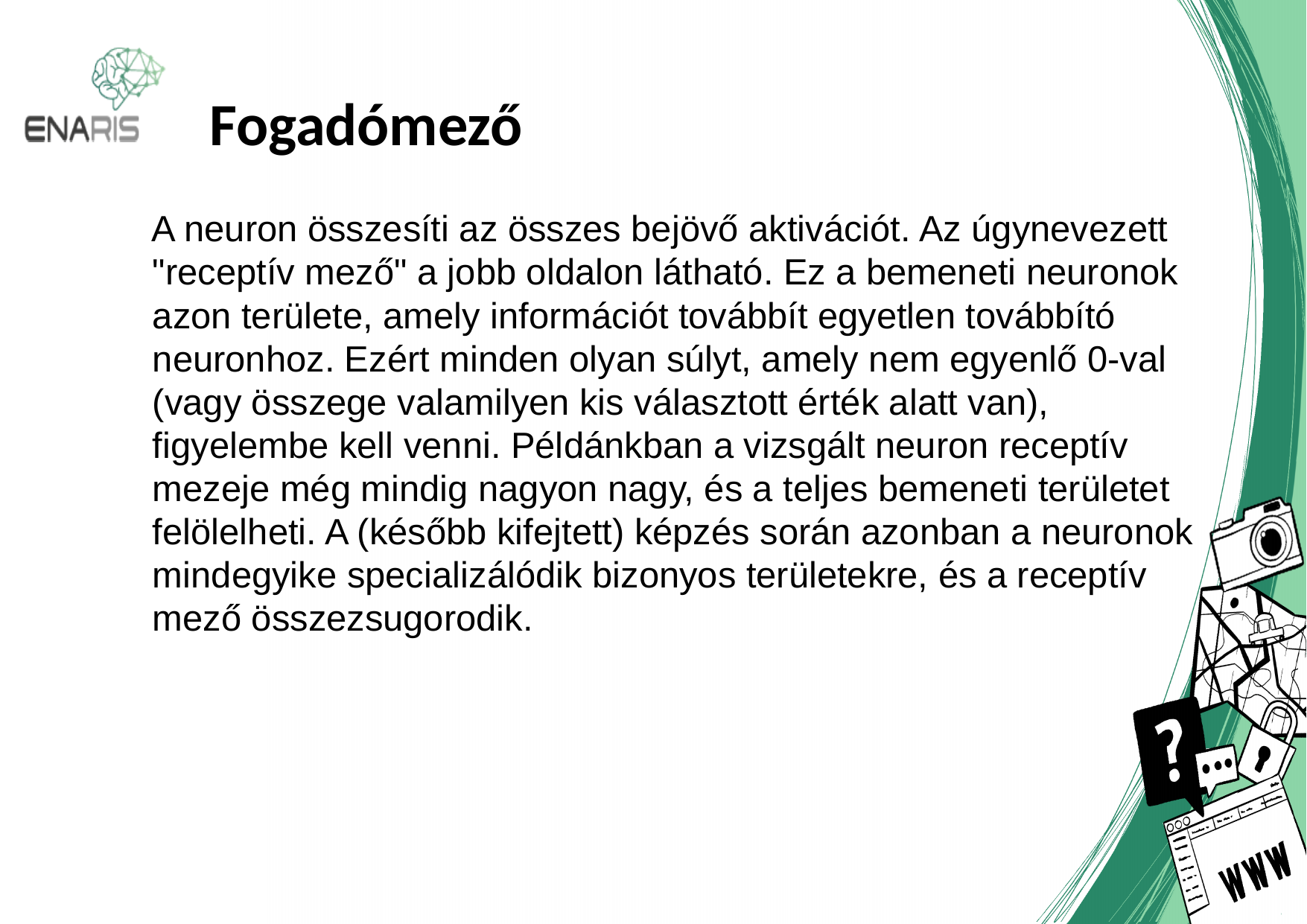

Fogadómező
# A neuron összesíti az összes bejövő aktivációt. Az úgynevezett "receptív mező" a jobb oldalon látható. Ez a bemeneti neuronok azon területe, amely információt továbbít egyetlen továbbító neuronhoz. Ezért minden olyan súlyt, amely nem egyenlő 0-val (vagy összege valamilyen kis választott érték alatt van), figyelembe kell venni. Példánkban a vizsgált neuron receptív mezeje még mindig nagyon nagy, és a teljes bemeneti területet felölelheti. A (később kifejtett) képzés során azonban a neuronok mindegyike specializálódik bizonyos területekre, és a receptív mező összezsugorodik.